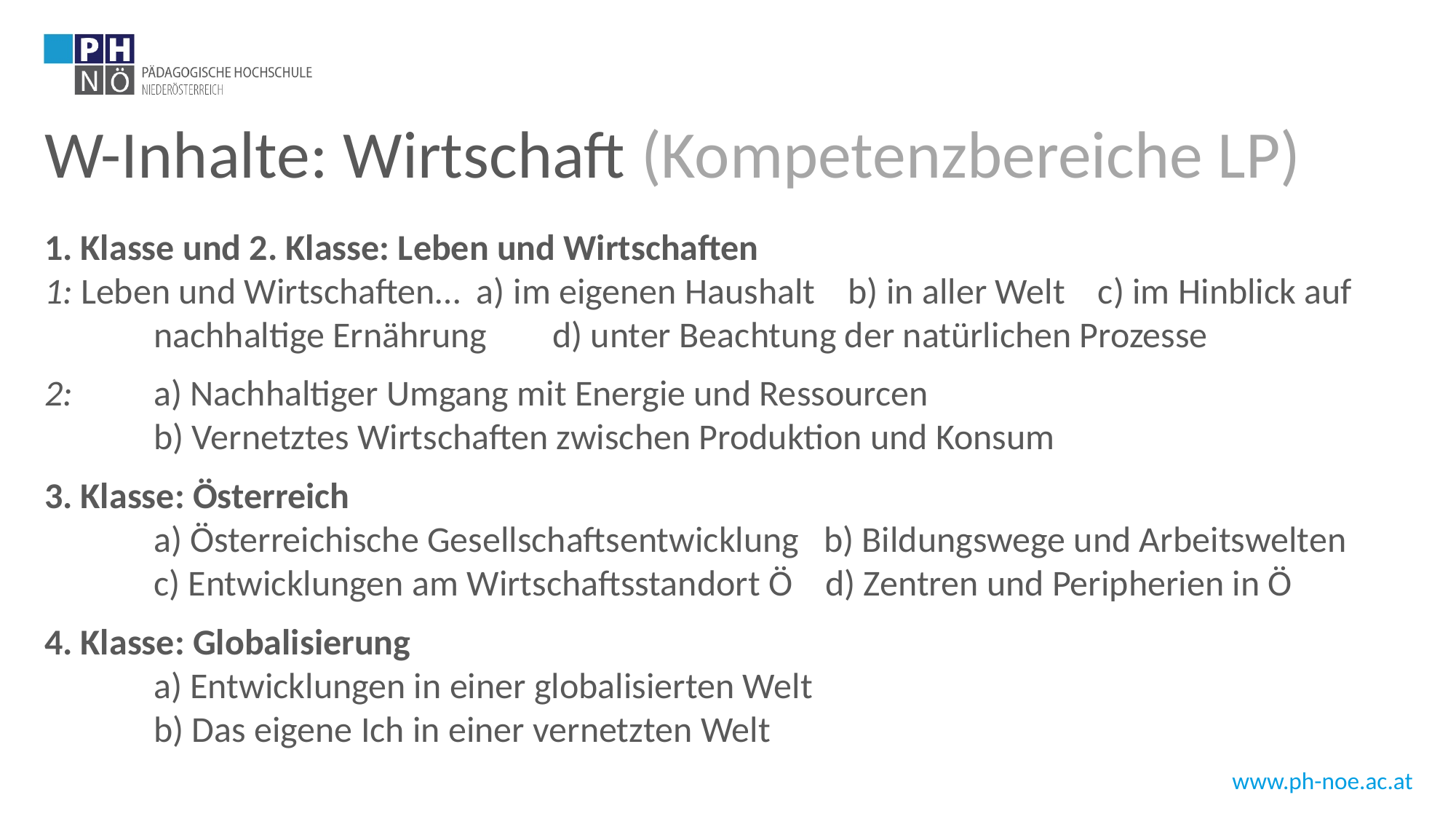

# W-Inhalte: Wirtschaft (Kompetenzbereiche LP)
1. Klasse und 2. Klasse: Leben und Wirtschaften
1: Leben und Wirtschaften…  a) im eigenen Haushalt    b) in aller Welt    c) im Hinblick auf
    	nachhaltige Ernährung        d) unter Beachtung der natürlichen Prozesse
2:	a) Nachhaltiger Umgang mit Energie und Ressourcen
   	b) Vernetztes Wirtschaften zwischen Produktion und Konsum
3. Klasse: Österreich
	a) Österreichische Gesellschaftsentwicklung   b) Bildungswege und Arbeitswelten
	c) Entwicklungen am Wirtschaftsstandort Ö    d) Zentren und Peripherien in Ö
4. Klasse: Globalisierung
	a) Entwicklungen in einer globalisierten Welt
	b) Das eigene Ich in einer vernetzten Welt